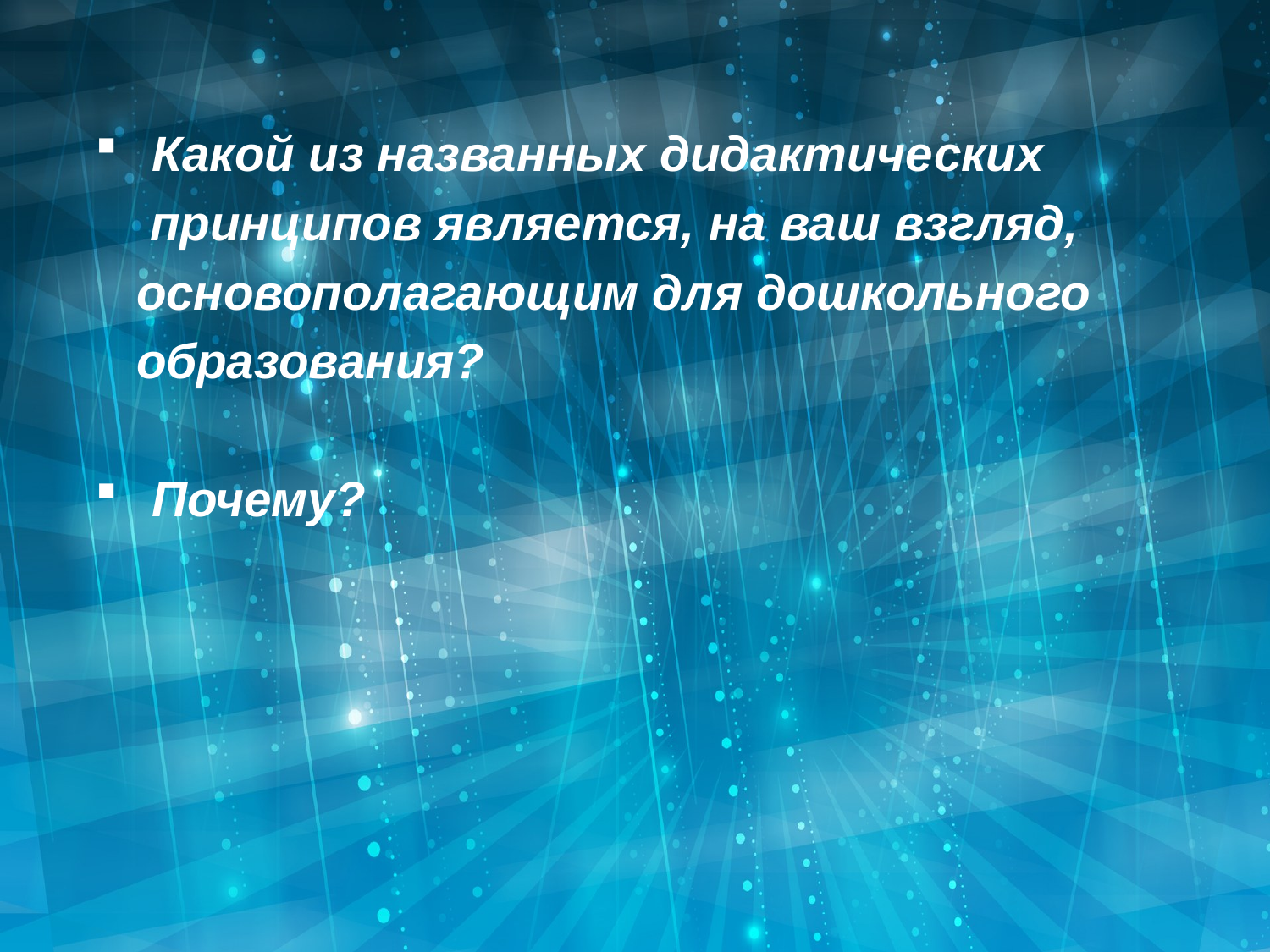

Какой из названных дидактических
    принципов является, на ваш взгляд,
   основополагающим для дошкольного
   образования?

Почему?